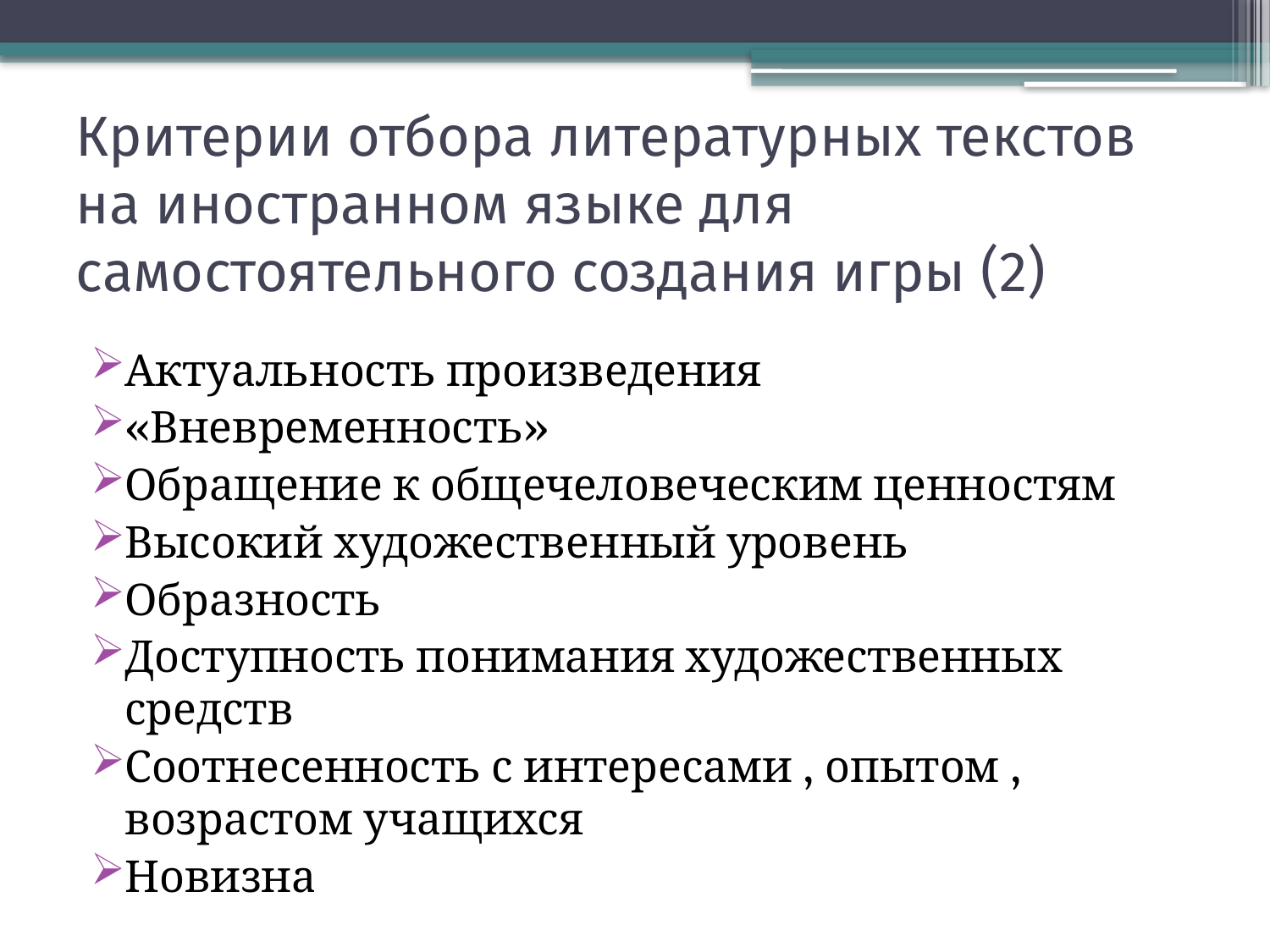

# Критерии отбора литературных текстов на иностранном языке для самостоятельного создания игры (2)
Актуальность произведения
«Вневременность»
Обращение к общечеловеческим ценностям
Высокий художественный уровень
Образность
Доступность понимания художественных средств
Соотнесенность с интересами , опытом , возрастом учащихся
Новизна